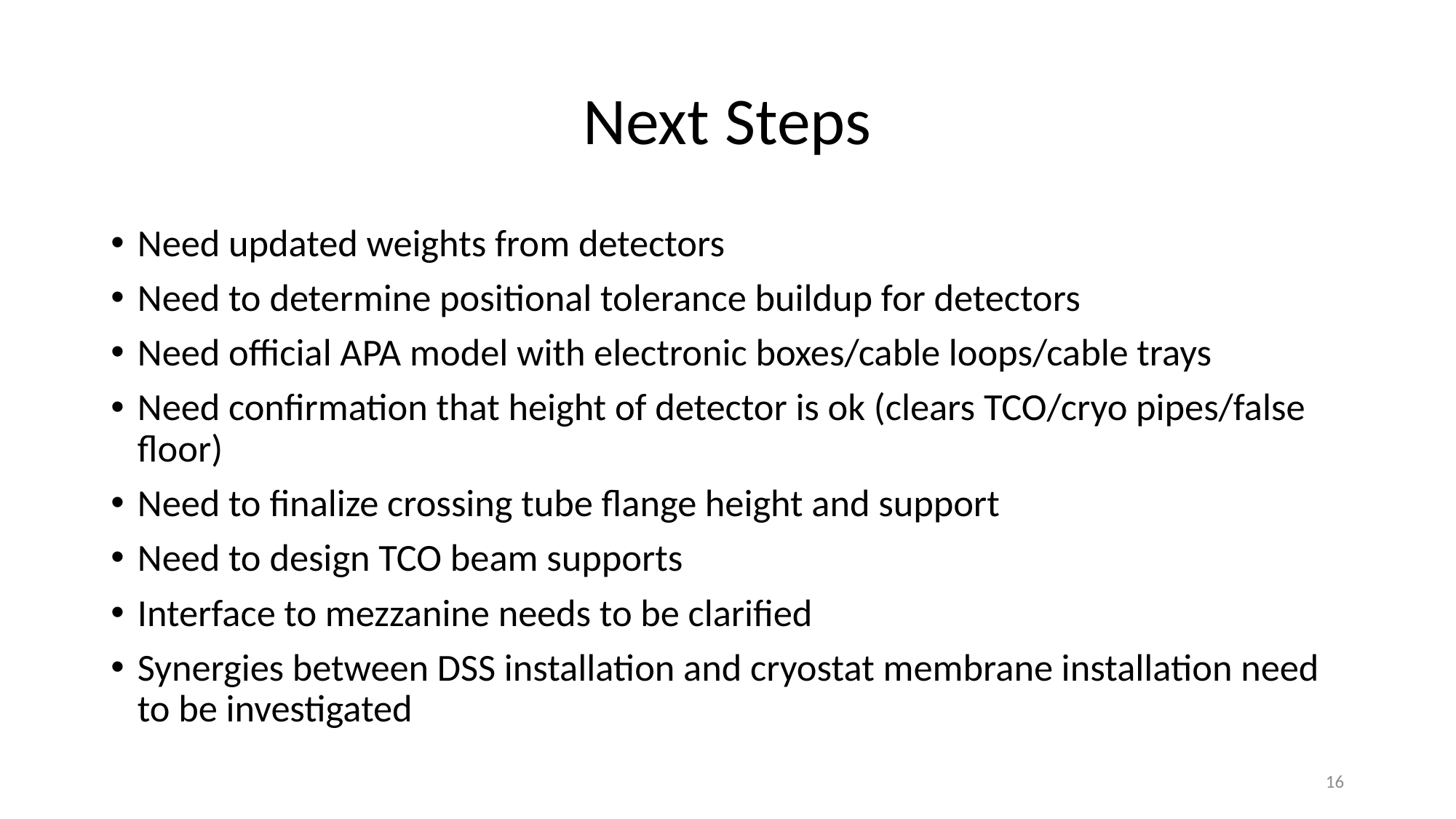

# Next Steps
Need updated weights from detectors
Need to determine positional tolerance buildup for detectors
Need official APA model with electronic boxes/cable loops/cable trays
Need confirmation that height of detector is ok (clears TCO/cryo pipes/false floor)
Need to finalize crossing tube flange height and support
Need to design TCO beam supports
Interface to mezzanine needs to be clarified
Synergies between DSS installation and cryostat membrane installation need to be investigated
16